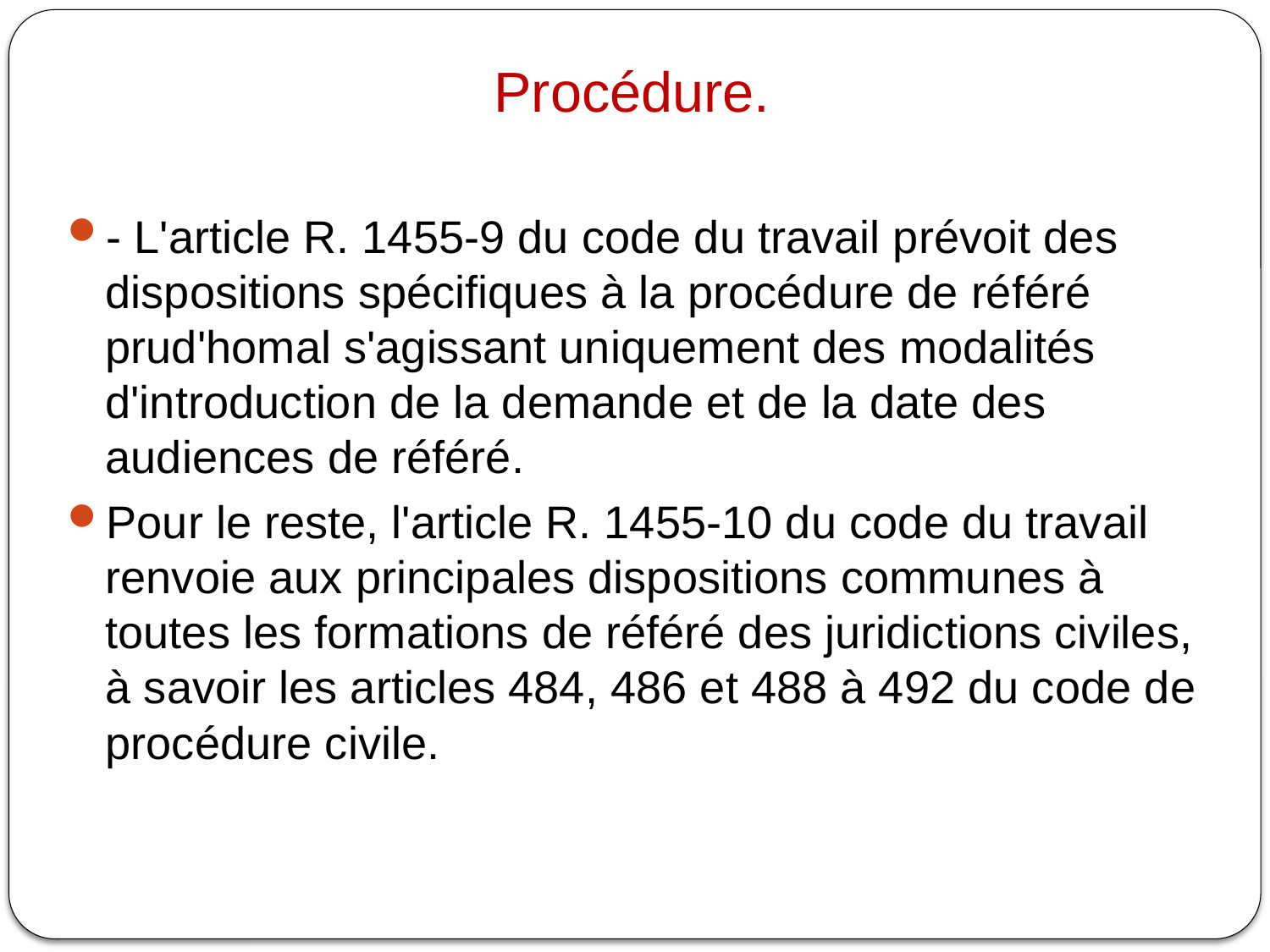

# Procédure.
- L'article R. 1455-9 du code du travail prévoit des dispositions spécifiques à la procédure de référé prud'homal s'agissant uniquement des modalités d'introduction de la demande et de la date des audiences de référé.
Pour le reste, l'article R. 1455-10 du code du travail renvoie aux principales dispositions communes à toutes les formations de référé des juridictions civiles, à savoir les articles 484, 486 et 488 à 492 du code de procédure civile.